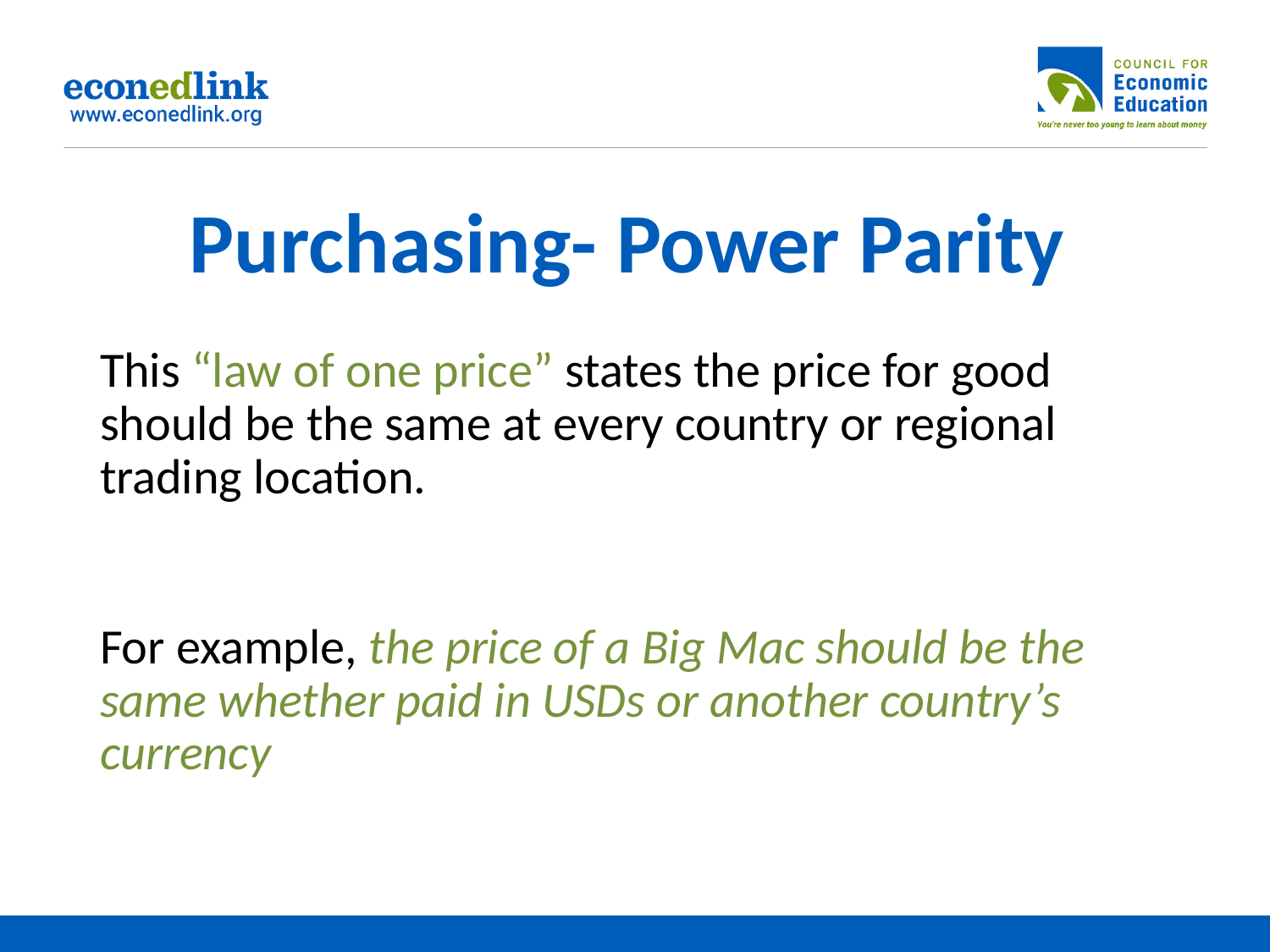

# Purchasing- Power Parity
This “law of one price” states the price for good should be the same at every country or regional trading location.

For example, the price of a Big Mac should be the same whether paid in USDs or another country’s currency